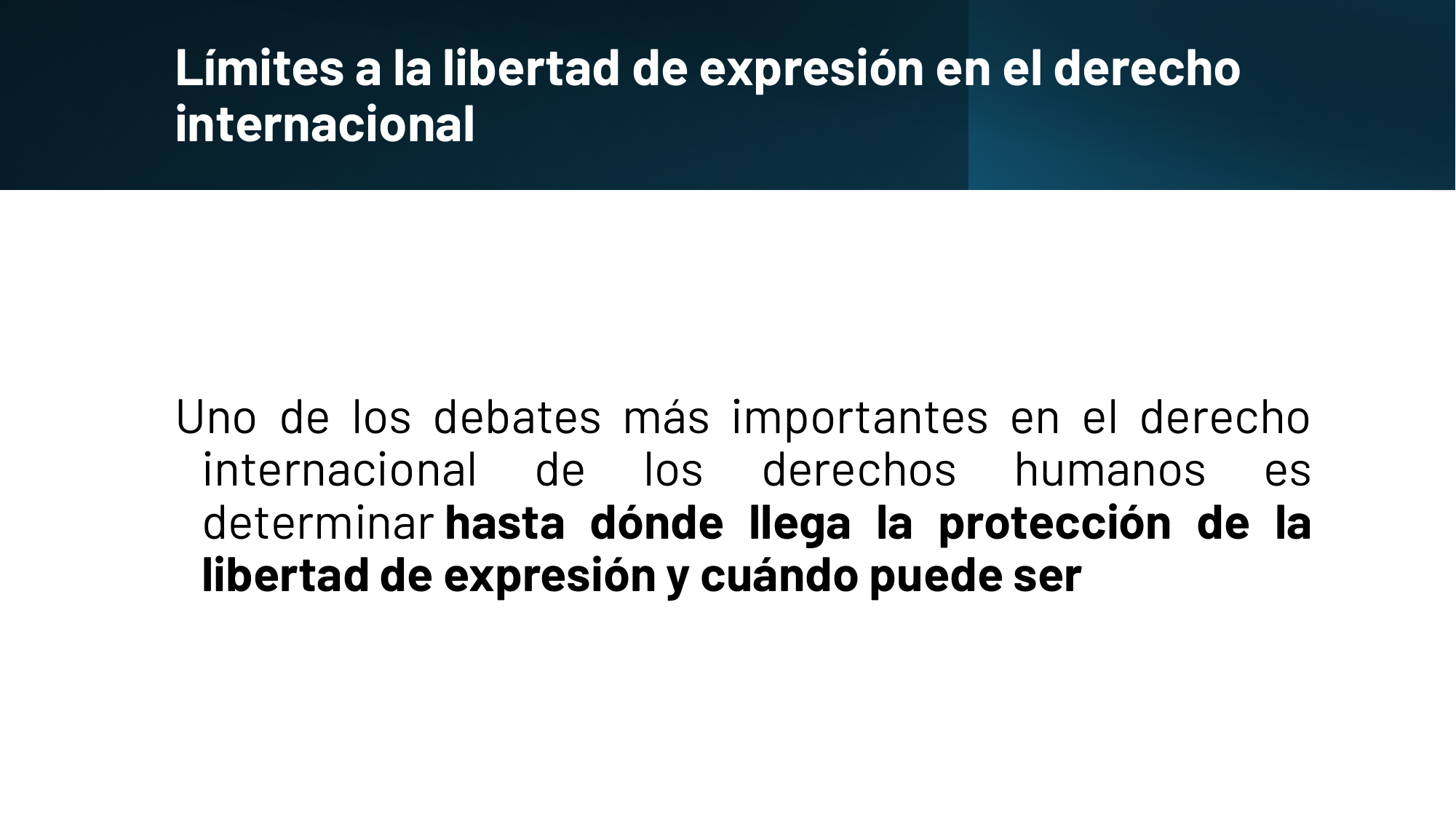

# Límites a la libertad de expresión en el derecho internacional
Uno de los debates más importantes en el derecho internacional de los derechos humanos es determinar hasta dónde llega la protección de la libertad de expresión y cuándo puede ser